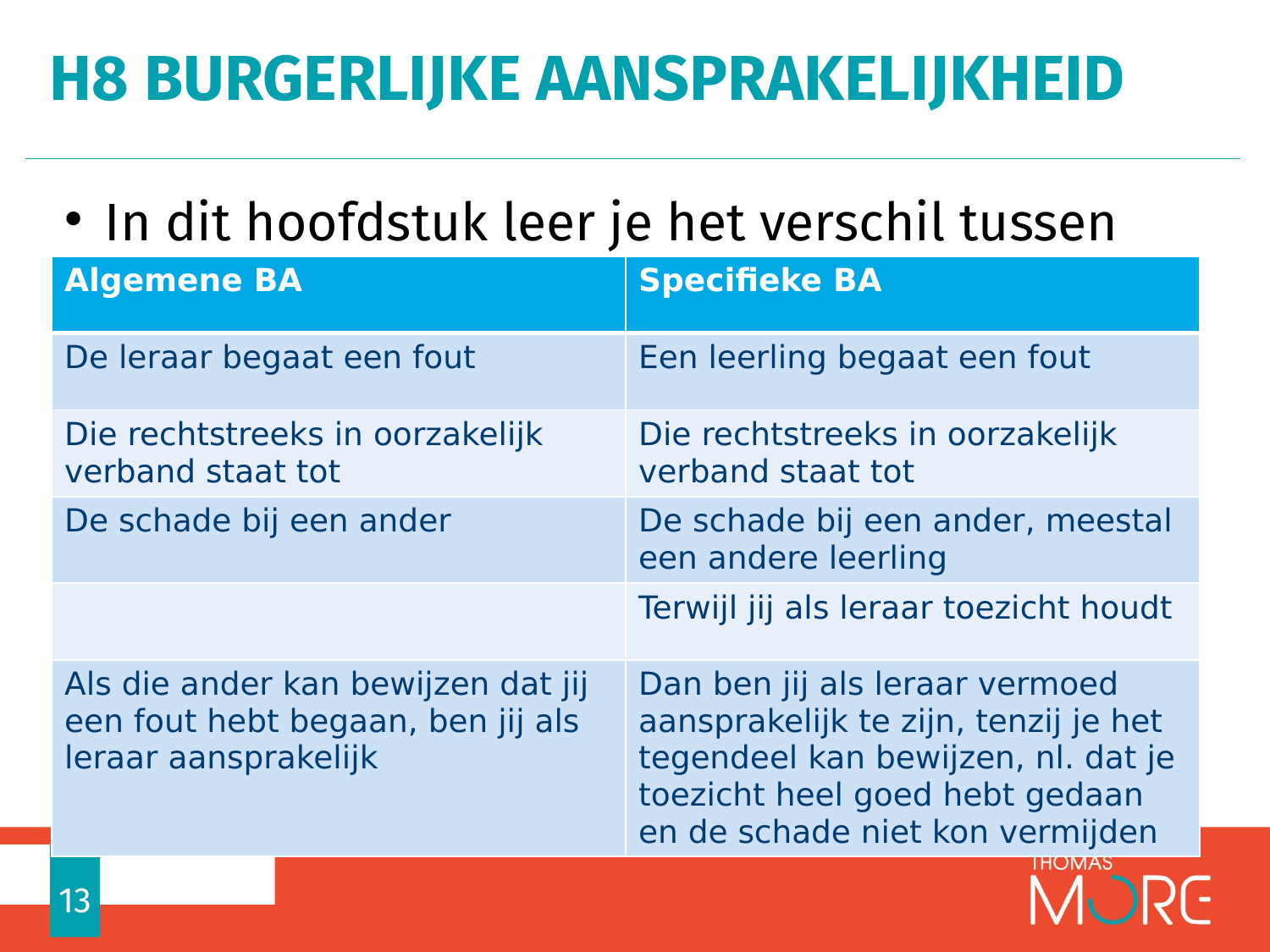

# H8 burgerlijke aansprakelijkheid
In dit hoofdstuk leer je het verschil tussen
| Algemene BA | Specifieke BA |
| --- | --- |
| De leraar begaat een fout | Een leerling begaat een fout |
| Die rechtstreeks in oorzakelijk verband staat tot | Die rechtstreeks in oorzakelijk verband staat tot |
| De schade bij een ander | De schade bij een ander, meestal een andere leerling |
|  | Terwijl jij als leraar toezicht houdt |
| Als die ander kan bewijzen dat jij een fout hebt begaan, ben jij als leraar aansprakelijk | Dan ben jij als leraar vermoed aansprakelijk te zijn, tenzij je het tegendeel kan bewijzen, nl. dat je toezicht heel goed hebt gedaan en de schade niet kon vermijden |
13